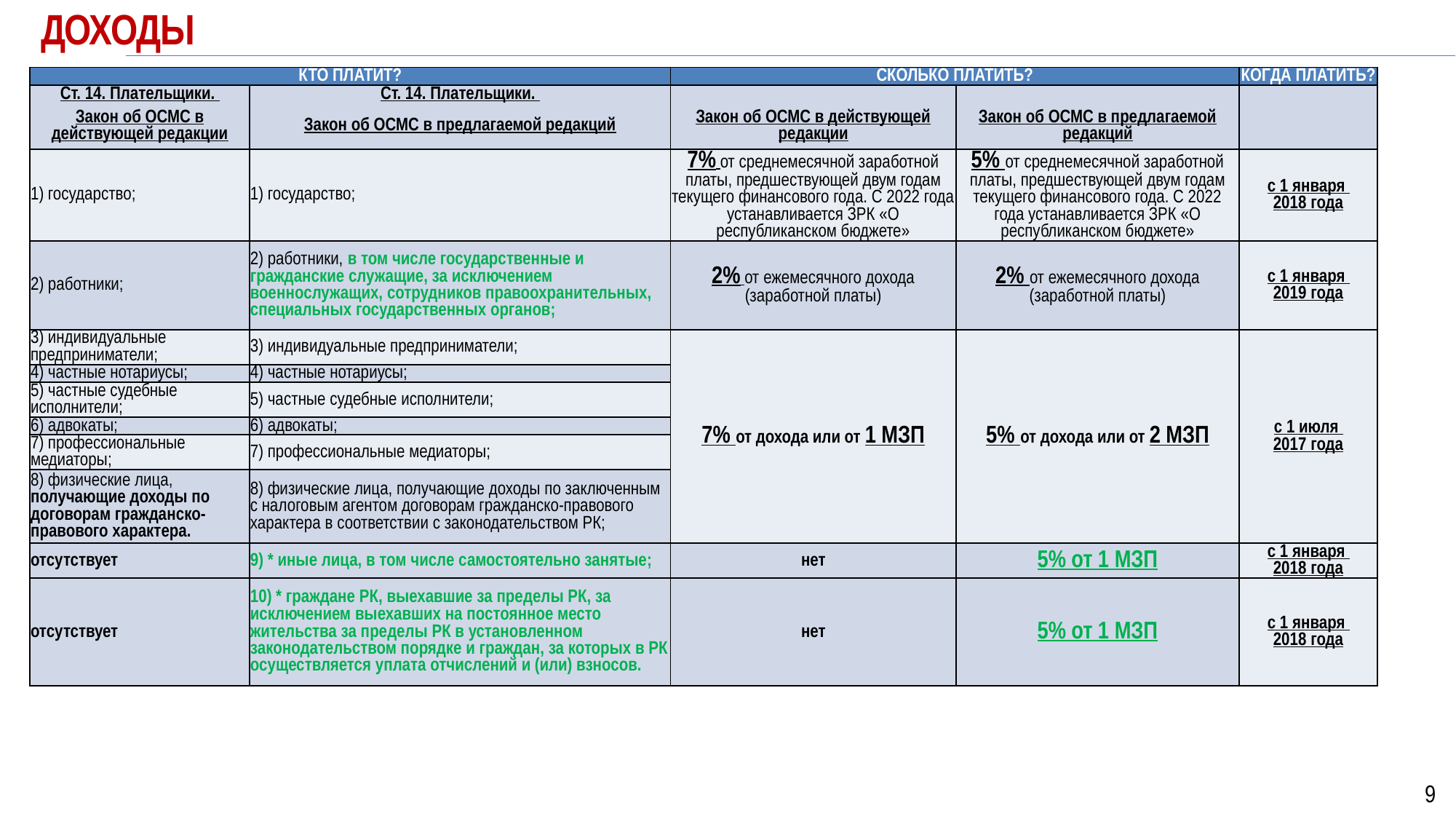

ДОХОДЫ
| КТО ПЛАТИТ? |  | СКОЛЬКО ПЛАТИТЬ? |  | КОГДА ПЛАТИТЬ? |
| --- | --- | --- | --- | --- |
| Ст. 14. Плательщики. | Ст. 14. Плательщики. |  |  |  |
| Закон об ОСМС в действующей редакции | Закон об ОСМС в предлагаемой редакций | Закон об ОСМС в действующей редакции | Закон об ОСМС в предлагаемой редакций |  |
| 1) государство; | 1) государство; | 7% от среднемесячной заработной платы, предшествующей двум годам текущего финансового года. С 2022 года устанавливается ЗРК «О республиканском бюджете» | 5% от среднемесячной заработной платы, предшествующей двум годам текущего финансового года. С 2022 года устанавливается ЗРК «О республиканском бюджете» | с 1 января 2018 года |
| 2) работники; | 2) работники, в том числе государственные и гражданские служащие, за исключением военнослужащих, сотрудников правоохранительных, специальных государственных органов; | 2% от ежемесячного дохода (заработной платы) | 2% от ежемесячного дохода (заработной платы) | с 1 января 2019 года |
| 3) индивидуальные предприниматели; | 3) индивидуальные предприниматели; | 7% от дохода или от 1 МЗП | 5% от дохода или от 2 МЗП | с 1 июля 2017 года |
| 4) частные нотариусы; | 4) частные нотариусы; |  |  |  |
| 5) частные судебные исполнители; | 5) частные судебные исполнители; |  |  |  |
| 6) адвокаты; | 6) адвокаты; |  |  |  |
| 7) профессиональные медиаторы; | 7) профессиональные медиаторы; |  |  |  |
| 8) физические лица, получающие доходы по договорам гражданско-правового характера. | 8) физические лица, получающие доходы по заключенным с налоговым агентом договорам гражданско-правового характера в соответствии с законодательством РК; |  |  |  |
| отсутствует | 9) \* иные лица, в том числе самостоятельно занятые; | нет | 5% от 1 МЗП | с 1 января 2018 года |
| отсутствует | 10) \* граждане РК, выехавшие за пределы РК, за исключением выехавших на постоянное место жительства за пределы РК в установленном законодательством порядке и граждан, за которых в РК осуществляется уплата отчислений и (или) взносов. | нет | 5% от 1 МЗП | с 1 января 2018 года |
9